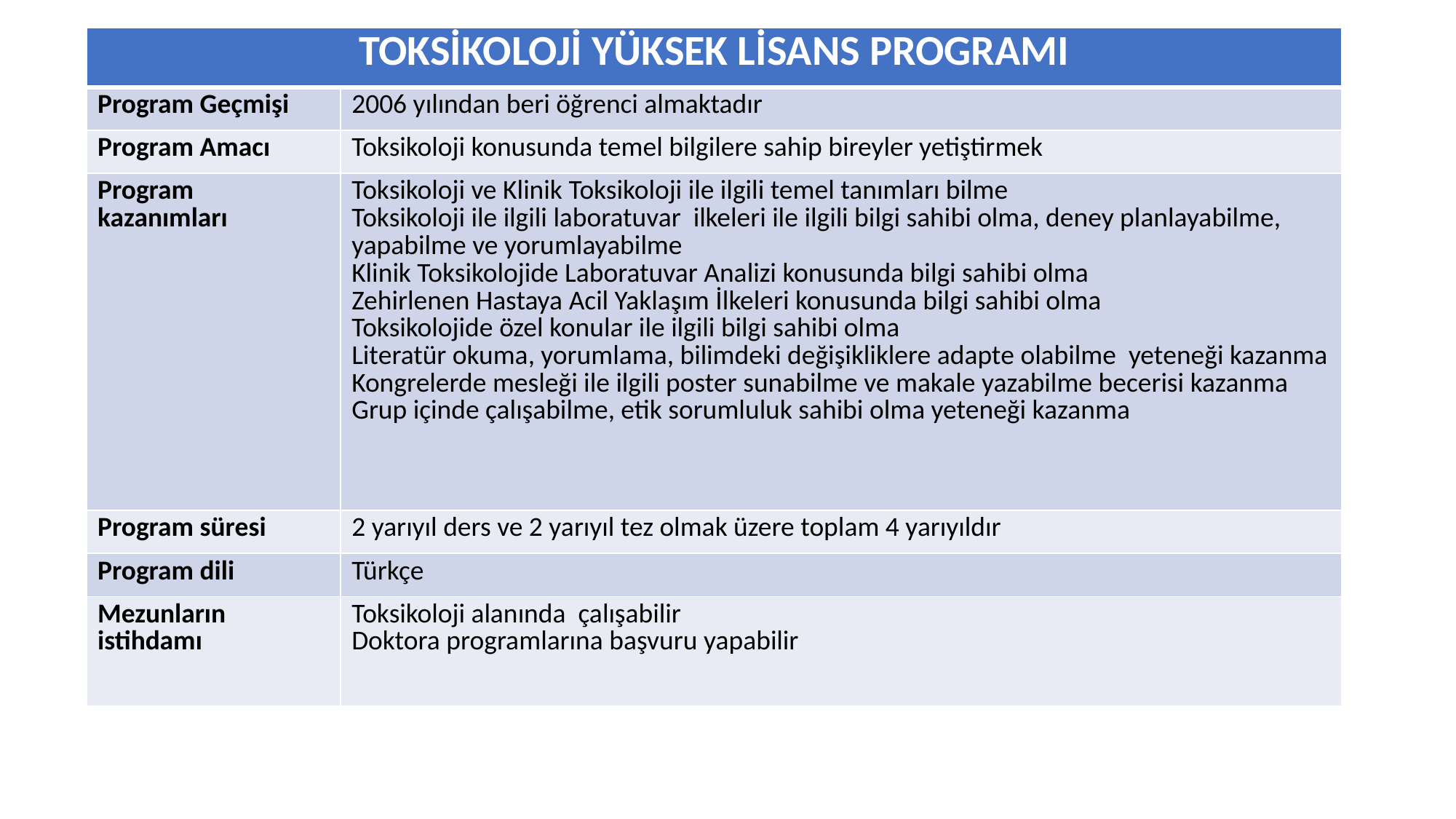

| TOKSİKOLOJİ YÜKSEK LİSANS PROGRAMI |  |
| --- | --- |
| Program Geçmişi | 2006 yılından beri öğrenci almaktadır |
| Program Amacı | Toksikoloji konusunda temel bilgilere sahip bireyler yetiştirmek |
| Program kazanımları | Toksikoloji ve Klinik Toksikoloji ile ilgili temel tanımları bilme Toksikoloji ile ilgili laboratuvar ilkeleri ile ilgili bilgi sahibi olma, deney planlayabilme, yapabilme ve yorumlayabilme Klinik Toksikolojide Laboratuvar Analizi konusunda bilgi sahibi olma Zehirlenen Hastaya Acil Yaklaşım İlkeleri konusunda bilgi sahibi olma Toksikolojide özel konular ile ilgili bilgi sahibi olma Literatür okuma, yorumlama, bilimdeki değişikliklere adapte olabilme yeteneği kazanma Kongrelerde mesleği ile ilgili poster sunabilme ve makale yazabilme becerisi kazanma Grup içinde çalışabilme, etik sorumluluk sahibi olma yeteneği kazanma |
| Program süresi | 2 yarıyıl ders ve 2 yarıyıl tez olmak üzere toplam 4 yarıyıldır |
| Program dili | Türkçe |
| Mezunların istihdamı | Toksikoloji alanında çalışabilir Doktora programlarına başvuru yapabilir |